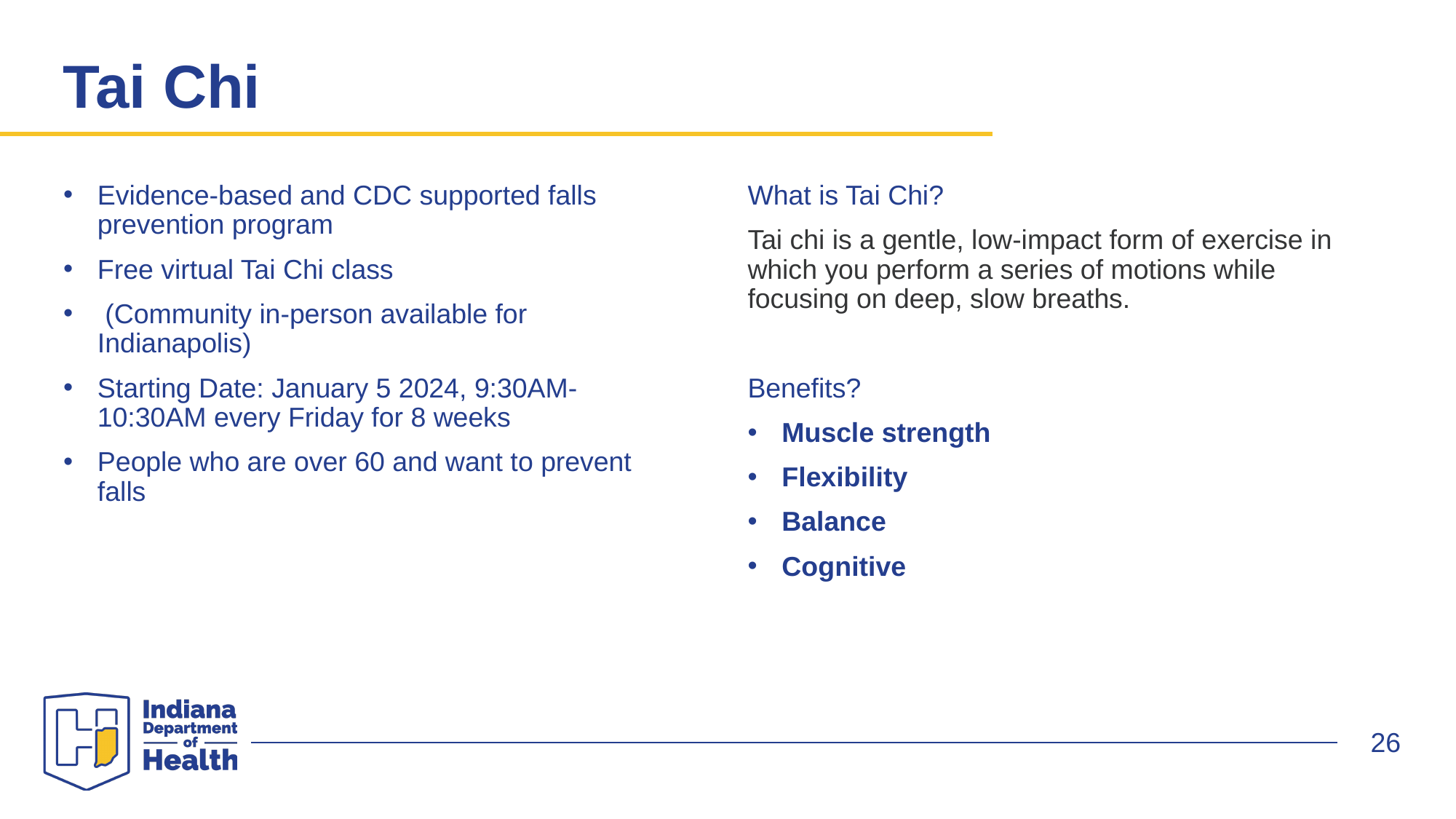

# Tai Chi
Evidence-based and CDC supported falls prevention program
Free virtual Tai Chi class
 (Community in-person available for Indianapolis)
Starting Date: January 5 2024, 9:30AM-10:30AM every Friday for 8 weeks
People who are over 60 and want to prevent falls

What is Tai Chi?
Tai chi is a gentle, low-impact form of exercise in which you perform a series of motions while focusing on deep, slow breaths.

Benefits?
Muscle strength
Flexibility
Balance
Cognitive

26